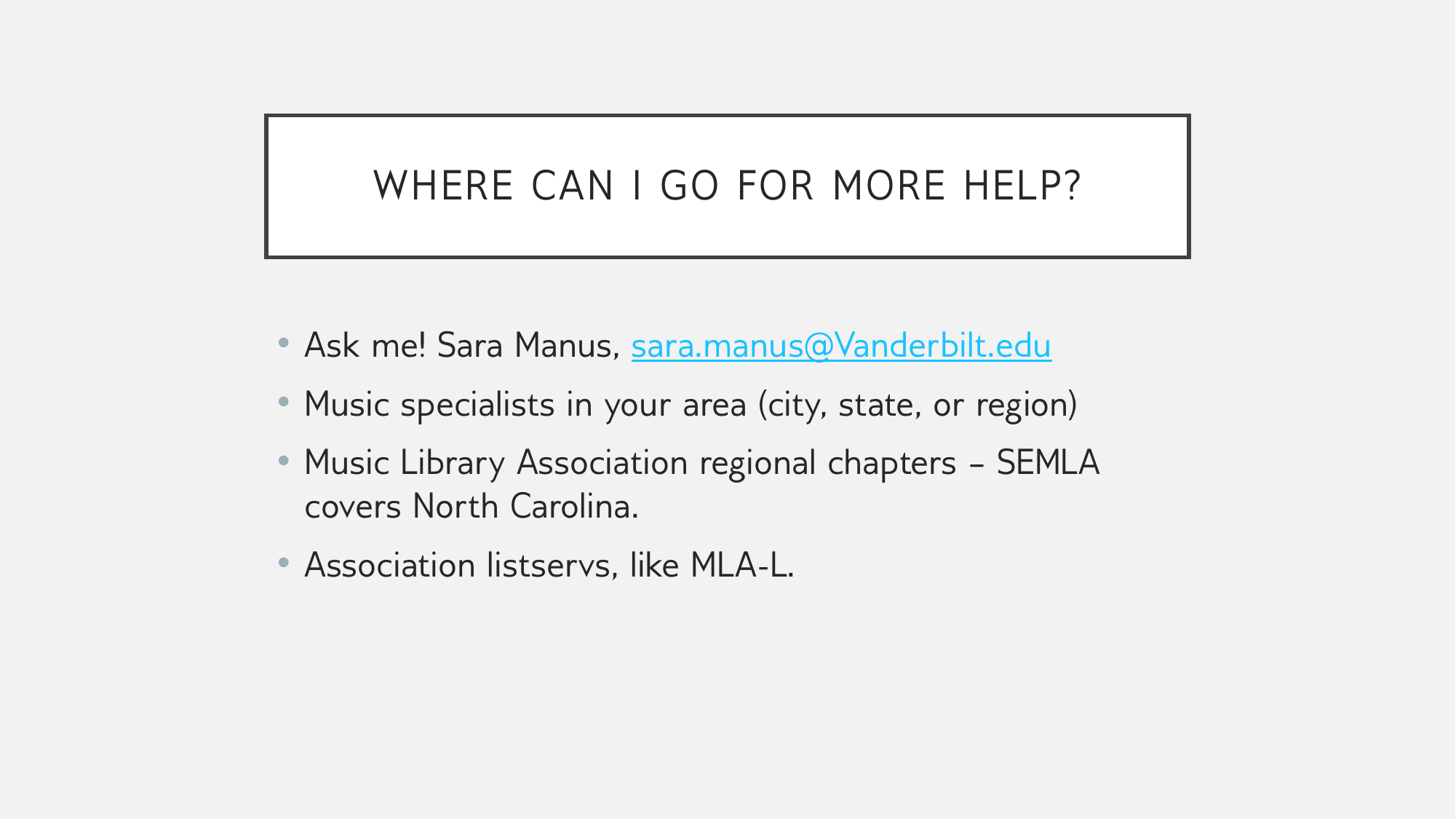

# Where can I go for more help?
Ask me! Sara Manus, sara.manus@Vanderbilt.edu
Music specialists in your area (city, state, or region)
Music Library Association regional chapters – SEMLA covers North Carolina.
Association listservs, like MLA-L.